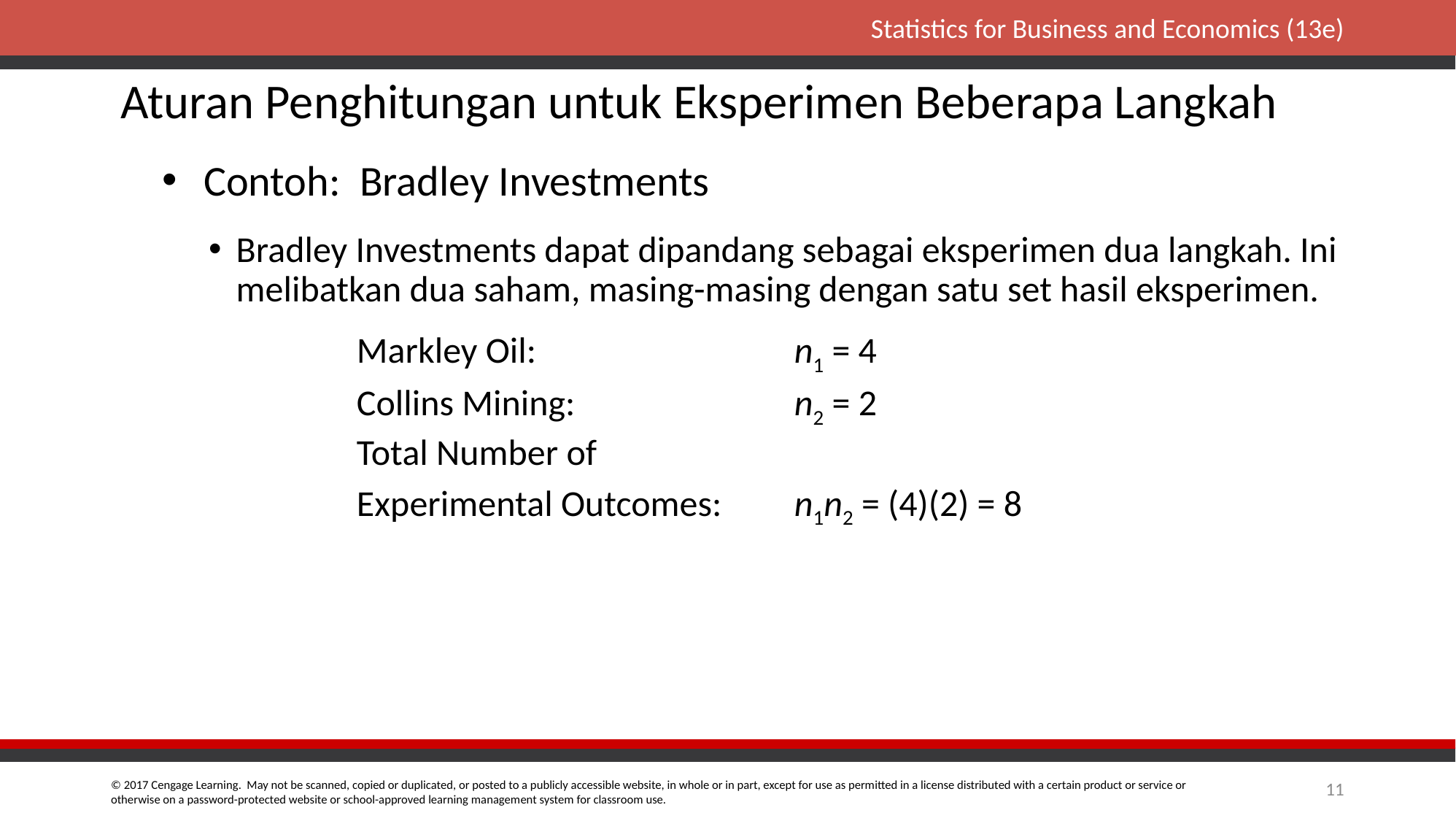

# Aturan Penghitungan untuk Eksperimen Beberapa Langkah
Contoh:  Bradley Investments
Bradley Investments dapat dipandang sebagai eksperimen dua langkah. Ini melibatkan dua saham, masing-masing dengan satu set hasil eksperimen.
Markley Oil:			n1 = 4
Collins Mining:			n2 = 2
Total Number of
Experimental Outcomes:	n1n2 = (4)(2) = 8
11